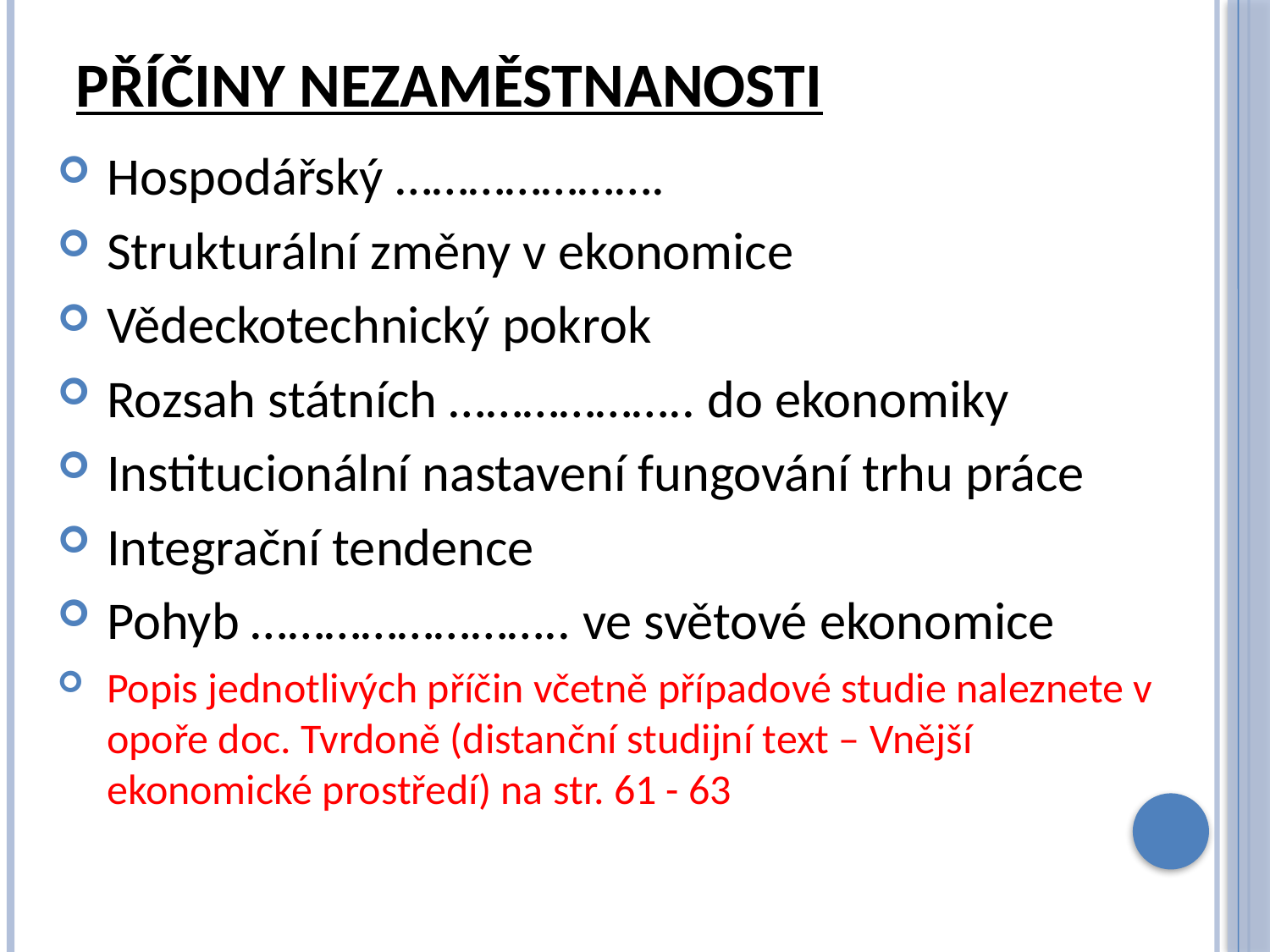

# Příčiny nezaměstnanosti
Hospodářský ………………….
Strukturální změny v ekonomice
Vědeckotechnický pokrok
Rozsah státních ……………….. do ekonomiky
Institucionální nastavení fungování trhu práce
Integrační tendence
Pohyb …………………….. ve světové ekonomice
Popis jednotlivých příčin včetně případové studie naleznete v opoře doc. Tvrdoně (distanční studijní text – Vnější ekonomické prostředí) na str. 61 - 63